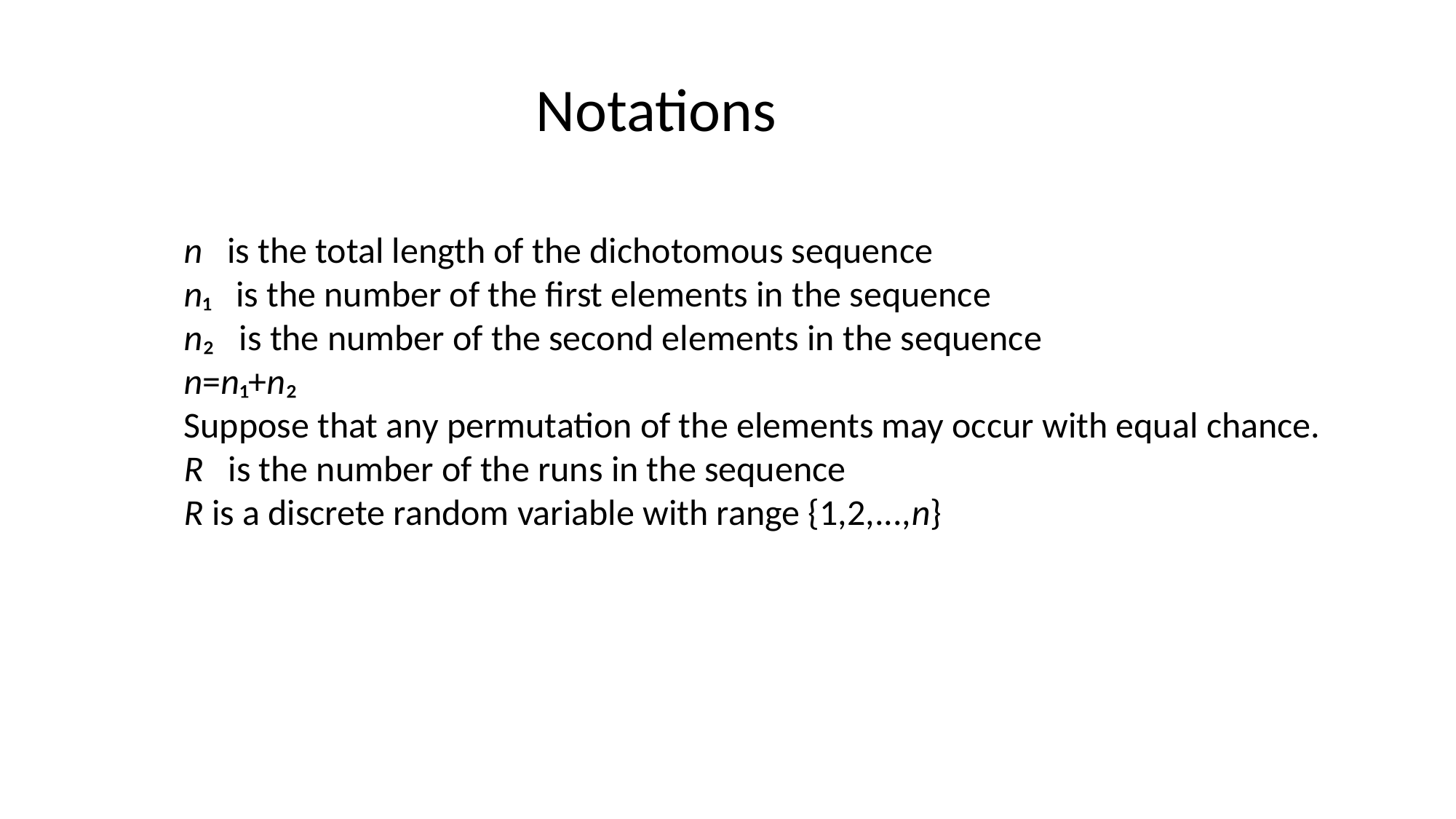

Notations
n   is the total length of the dichotomous sequence
n₁   is the number of the first elements in the sequence
n₂   is the number of the second elements in the sequence
n=n₁+n₂
Suppose that any permutation of the elements may occur with equal chance.
R   is the number of the runs in the sequence
R is a discrete random variable with range {1,2,...,n}